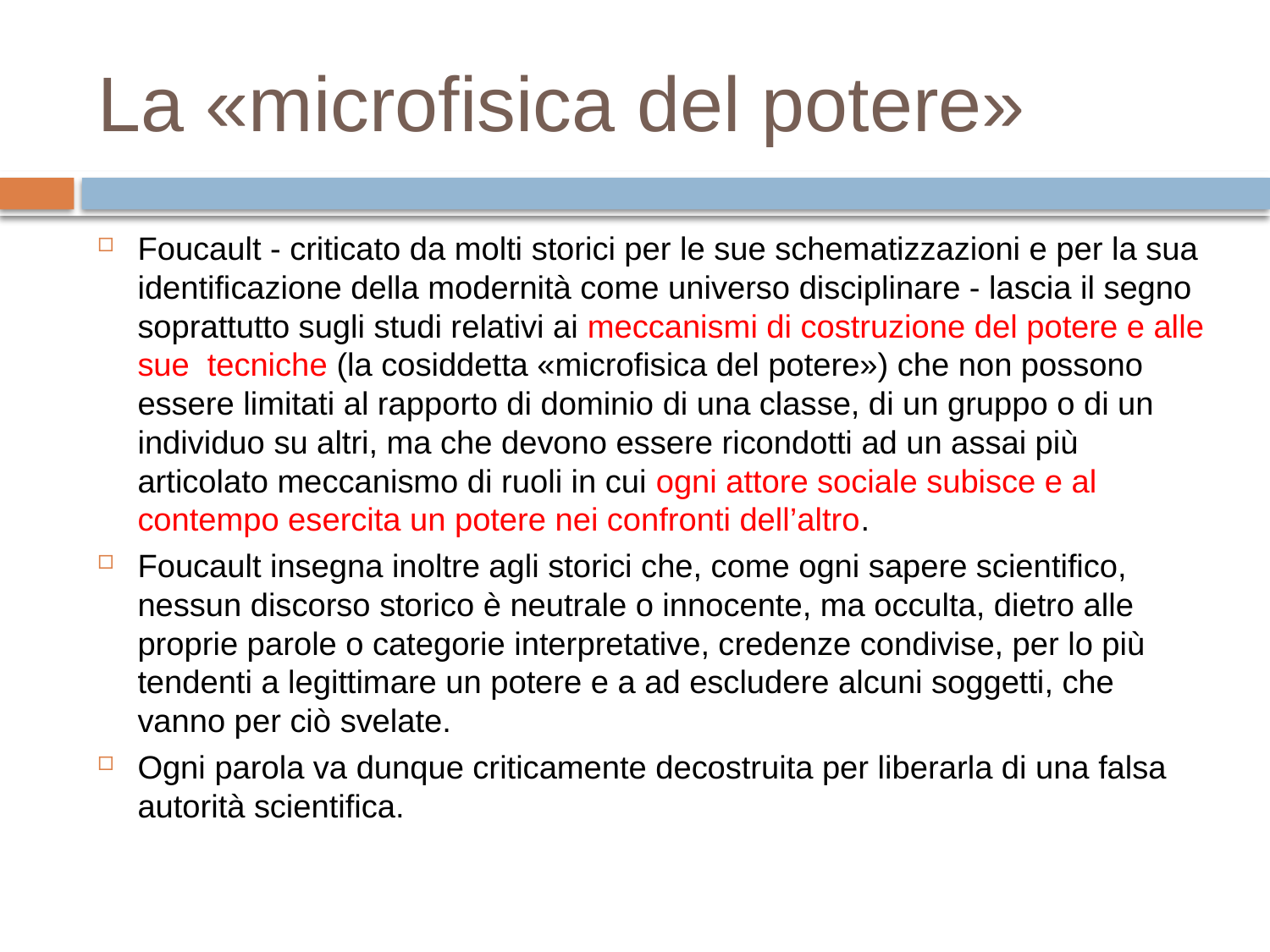

# La «microfisica del potere»
Foucault - criticato da molti storici per le sue schematizzazioni e per la sua identificazione della modernità come universo disciplinare - lascia il segno soprattutto sugli studi relativi ai meccanismi di costruzione del potere e alle sue  tecniche (la cosiddetta «microfisica del potere») che non possono essere limitati al rapporto di dominio di una classe, di un gruppo o di un individuo su altri, ma che devono essere ricondotti ad un assai più articolato meccanismo di ruoli in cui ogni attore sociale subisce e al contempo esercita un potere nei confronti dell’altro.
Foucault insegna inoltre agli storici che, come ogni sapere scientifico, nessun discorso storico è neutrale o innocente, ma occulta, dietro alle proprie parole o categorie interpretative, credenze condivise, per lo più tendenti a legittimare un potere e a ad escludere alcuni soggetti, che vanno per ciò svelate.
Ogni parola va dunque criticamente decostruita per liberarla di una falsa autorità scientifica.